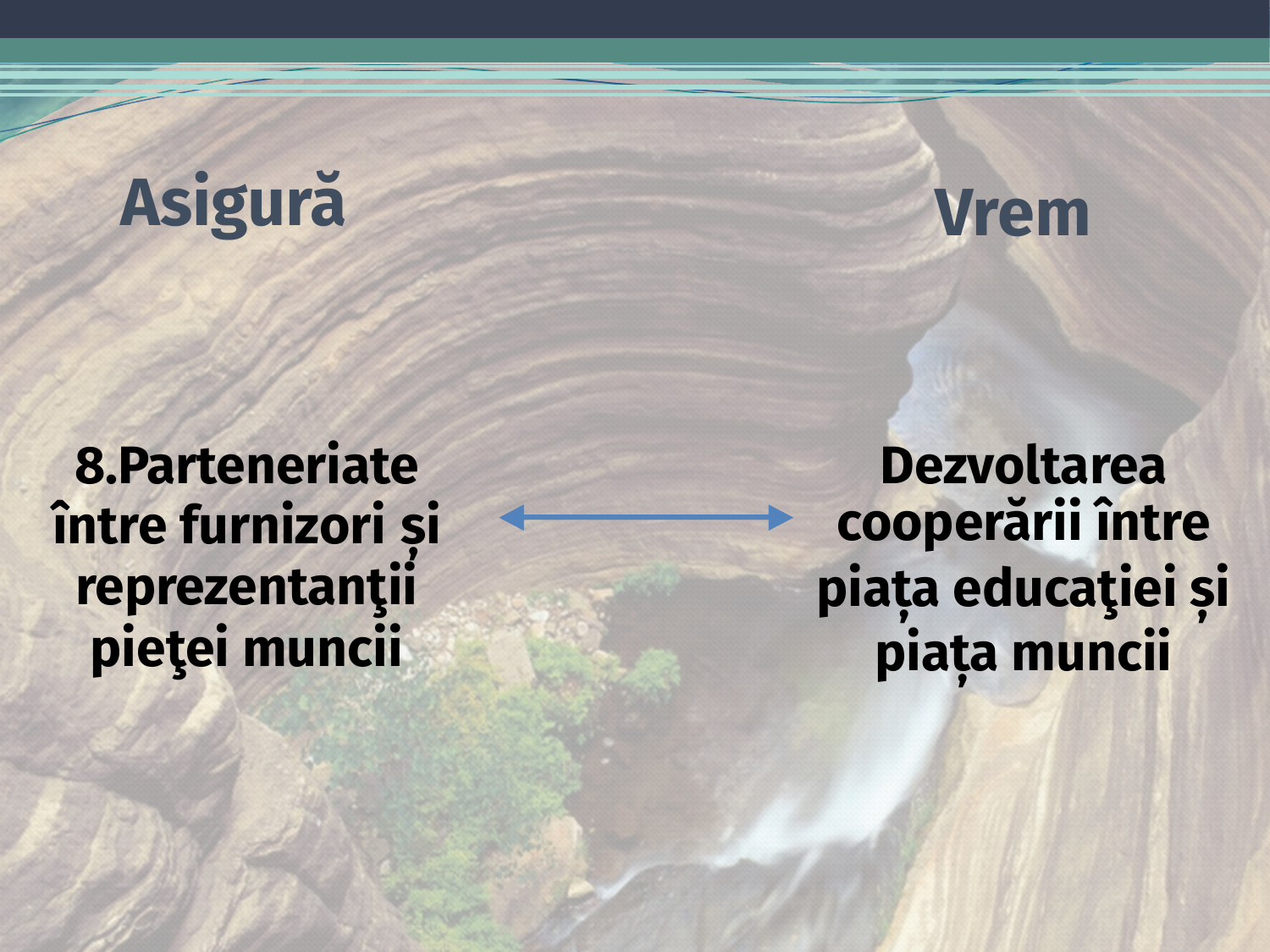

Asigură
Vrem
8.Parteneriate
între furnizori și reprezentanţii pieţei muncii

Dezvoltarea cooperării între
piața educaţiei și piața muncii